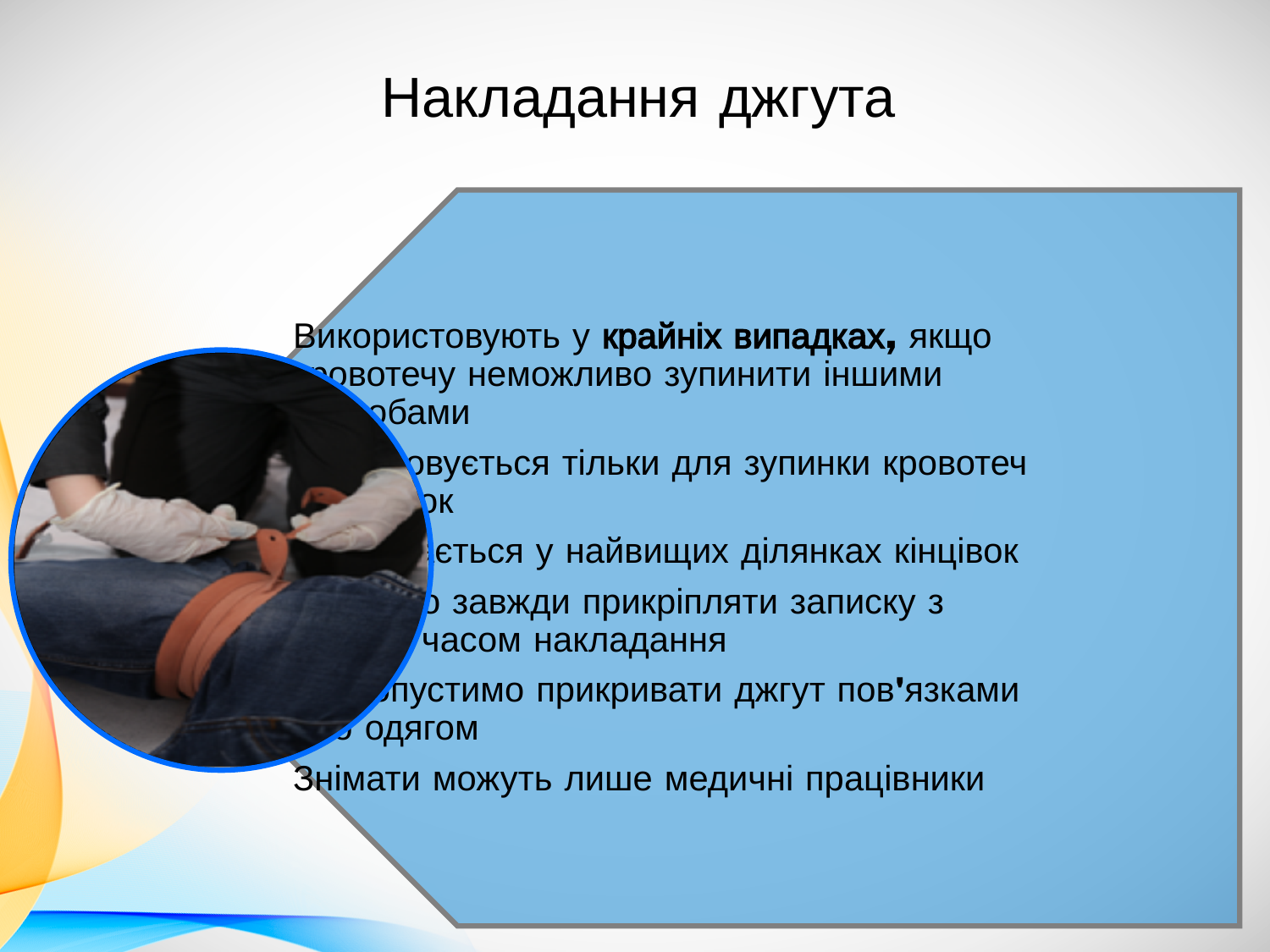

Накладання джгута
Використовують у крайніх випадках, якщо кровотечу неможливо зупинити іншими способами
Застосовується тільки для зупинки кровотеч із кінцівок
Накладається у найвищих ділянках кінцівок
Потрібно завжди прикріпляти записку з точним часом накладання
Не допустимо прикривати джгут пов'язками або одягом
Знімати можуть лише медичні працівники